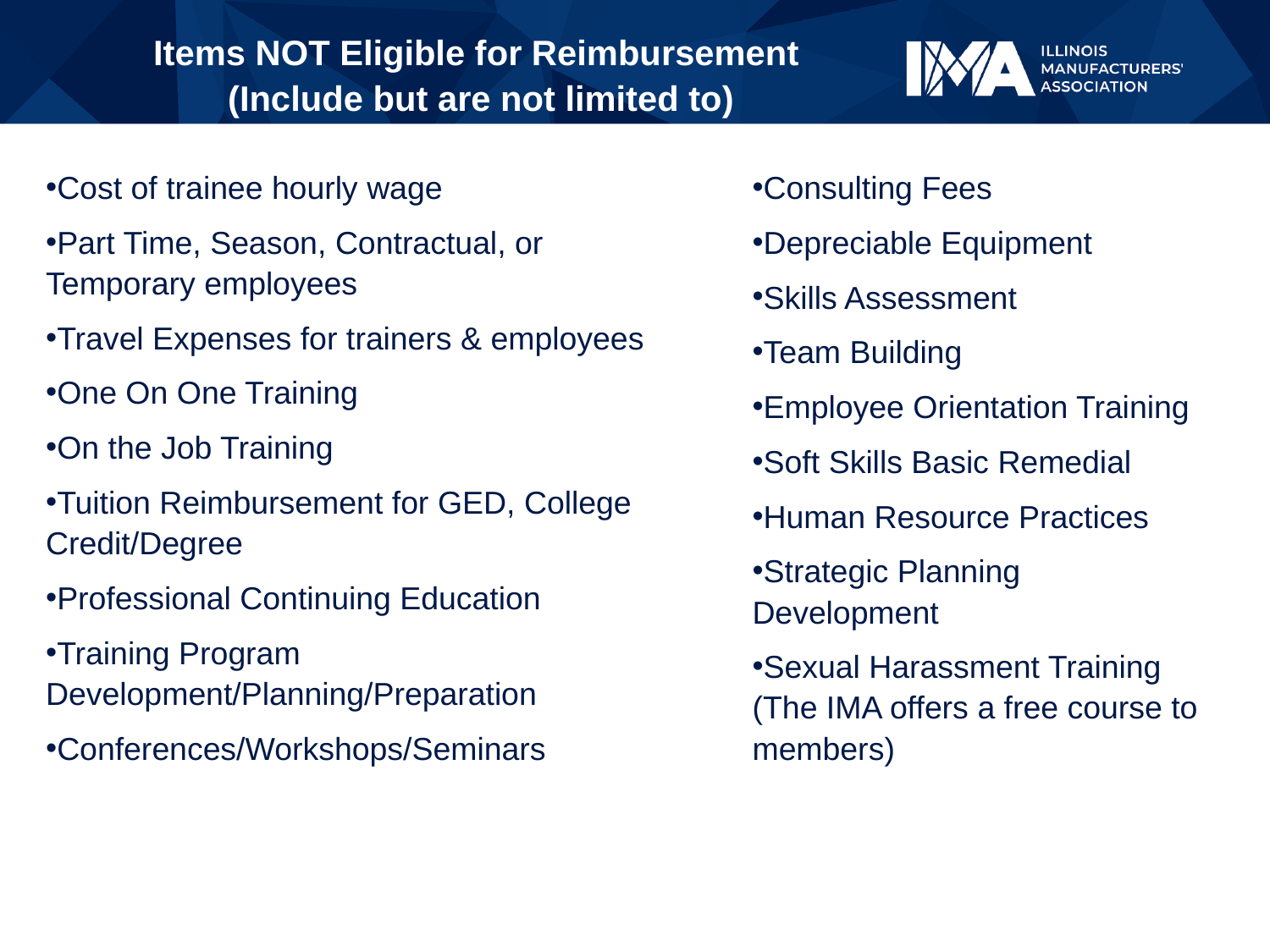

# Items NOT Eligible for Reimbursement (Include but are not limited to)
Cost of trainee hourly wage
Part Time, Season, Contractual, or Temporary employees
Travel Expenses for trainers & employees
One On One Training
On the Job Training
Tuition Reimbursement for GED, College Credit/Degree
Professional Continuing Education
Training Program Development/Planning/Preparation
Conferences/Workshops/Seminars

Consulting Fees
Depreciable Equipment
Skills Assessment
Team Building
Employee Orientation Training
Soft Skills Basic Remedial
Human Resource Practices
Strategic Planning Development
Sexual Harassment Training (The IMA offers a free course to members)